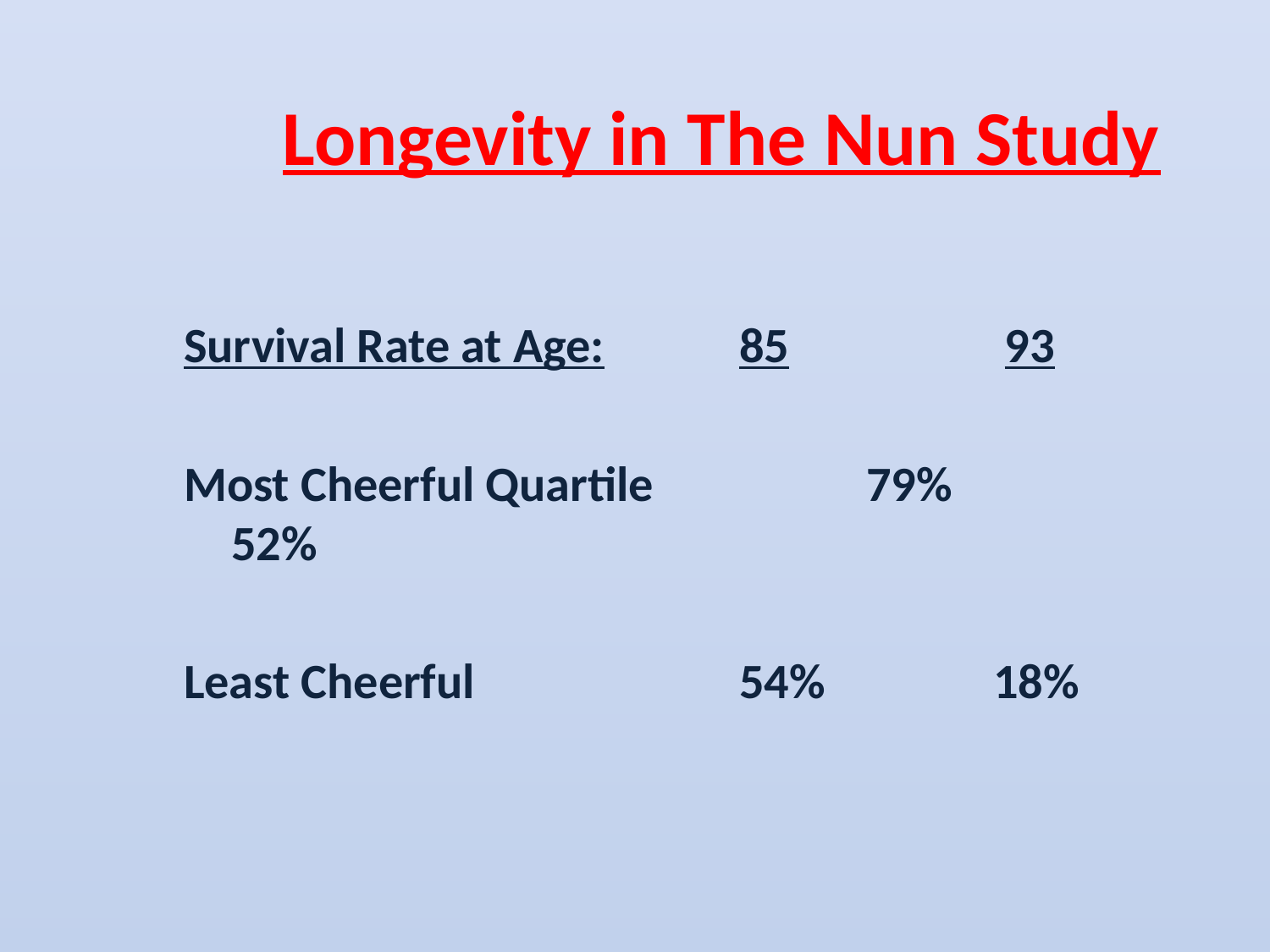

Longevity in The Nun Study

Survival Rate at Age:		85		 93

Most Cheerful Quartile		79%		52%

Least Cheerful	        		54%		18%

#